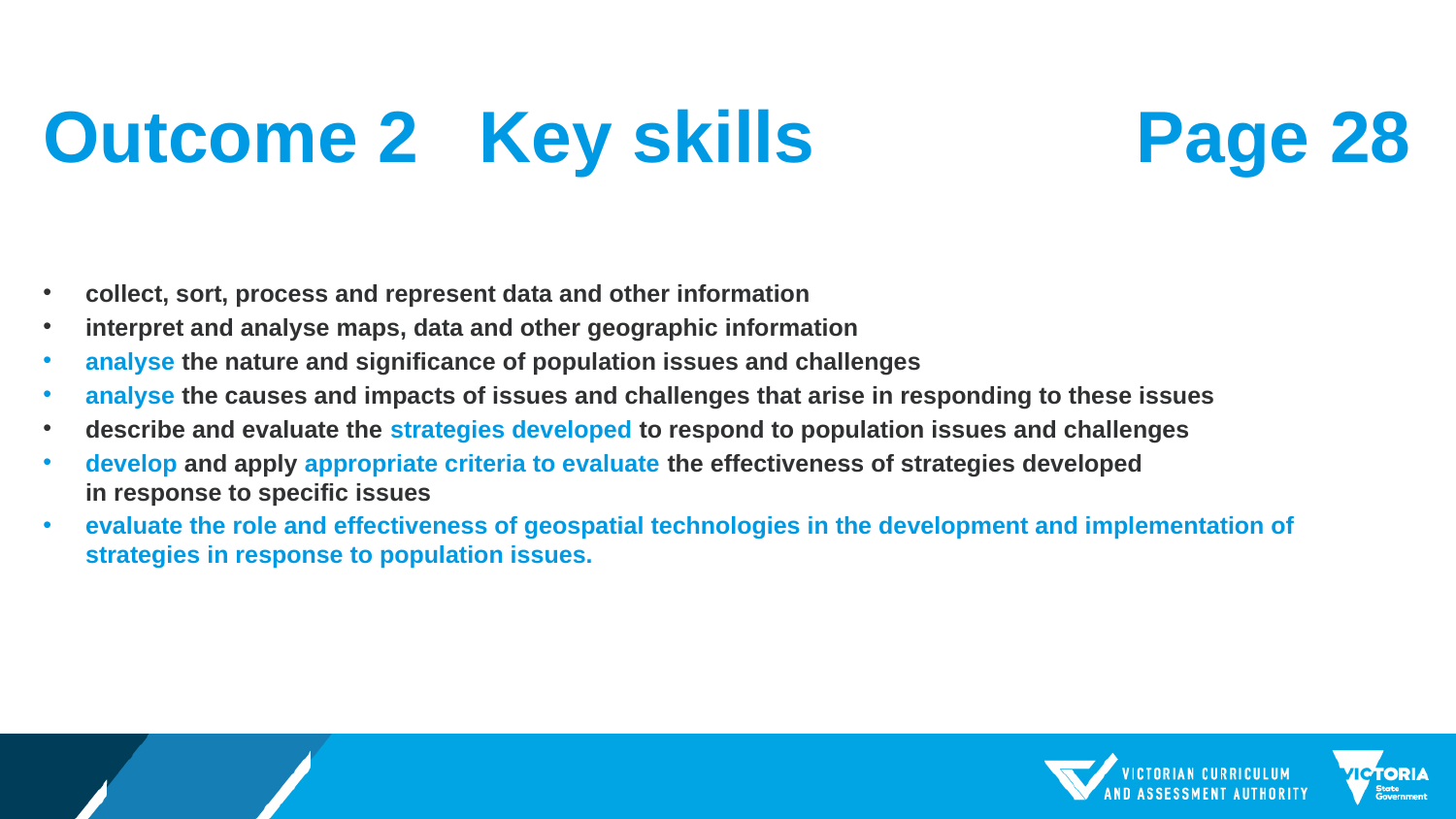

# Outcome 2   Key skills
Page 28

collect, sort, process and represent data and other information
interpret and analyse maps, data and other geographic information
analyse the nature and significance of population issues and challenges
analyse the causes and impacts of issues and challenges that arise in responding to these issues
describe and evaluate the strategies developed to respond to population issues and challenges
develop and apply appropriate criteria to evaluate the effectiveness of strategies developed
in response to specific issues
evaluate the role and effectiveness of geospatial technologies in the development and implementation of strategies in response to population issues.